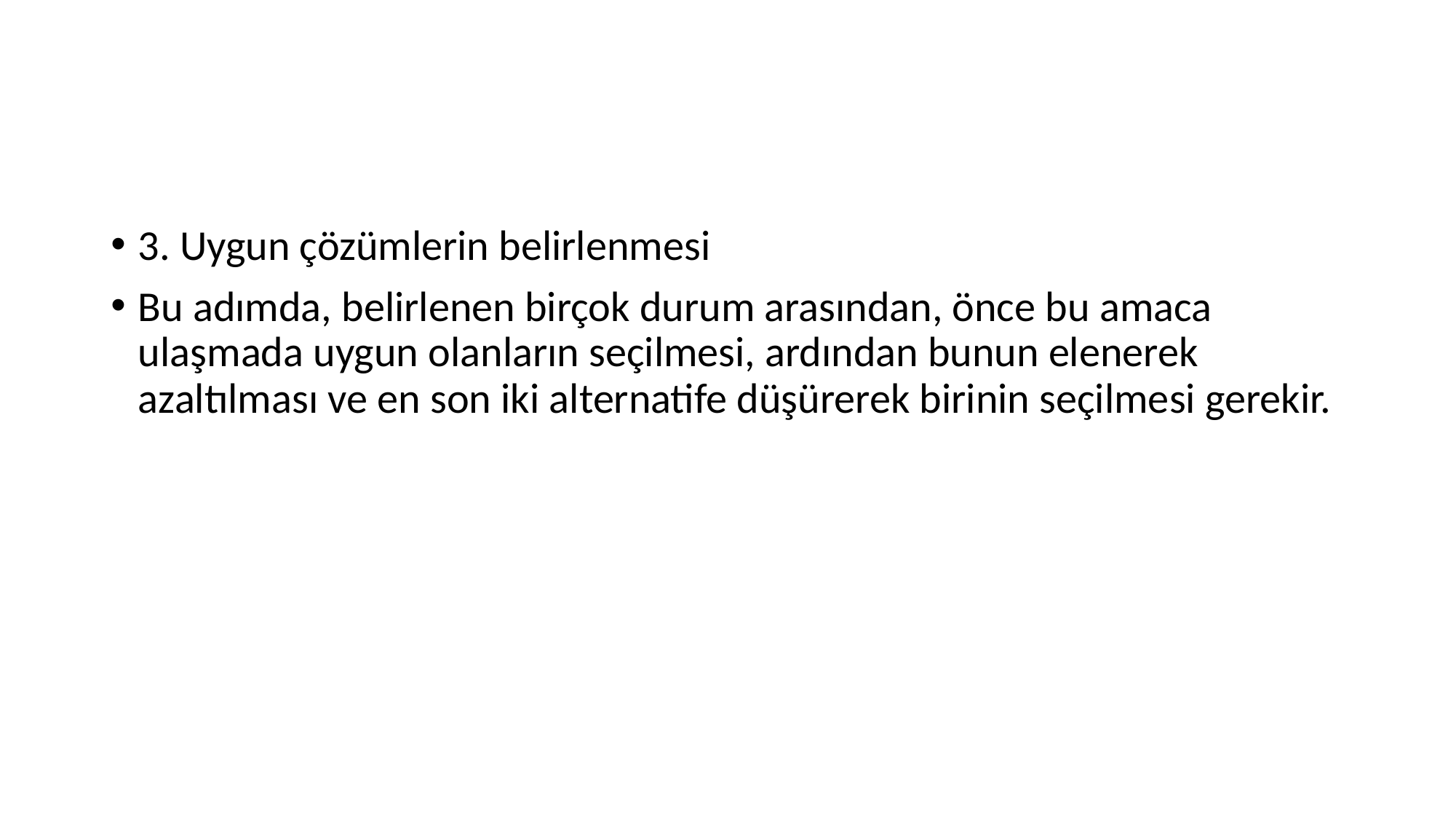

#
3. Uygun çözümlerin belirlenmesi
Bu adımda, belirlenen birçok durum arasından, önce bu amaca ulaşmada uygun olanların seçilmesi, ardından bunun elenerek azaltılması ve en son iki alternatife düşürerek birinin seçilmesi gerekir.